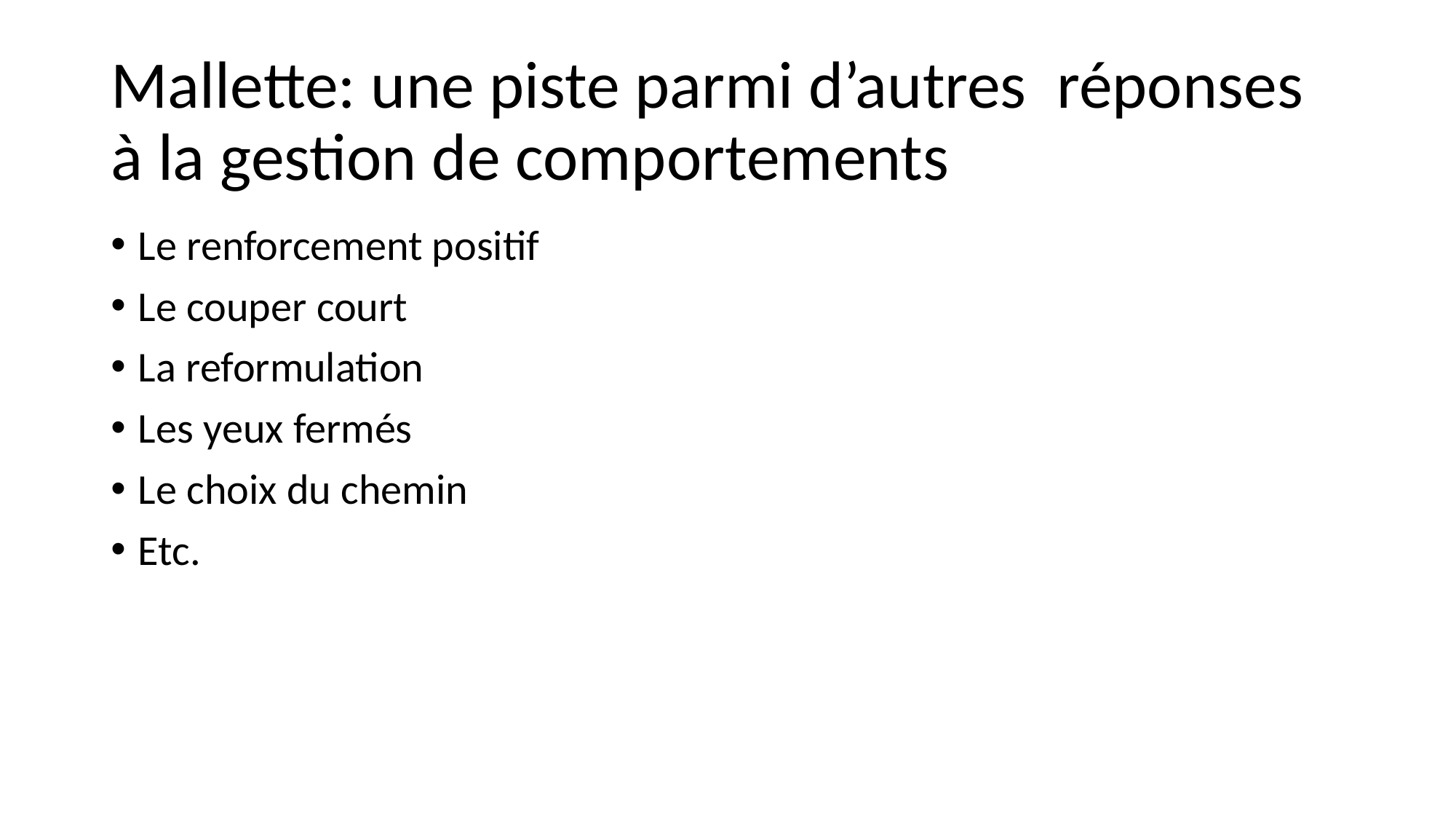

# Mallette: une piste parmi d’autres  réponses à la gestion de comportements
Le renforcement positif
Le couper court
La reformulation
Les yeux fermés
Le choix du chemin
Etc.